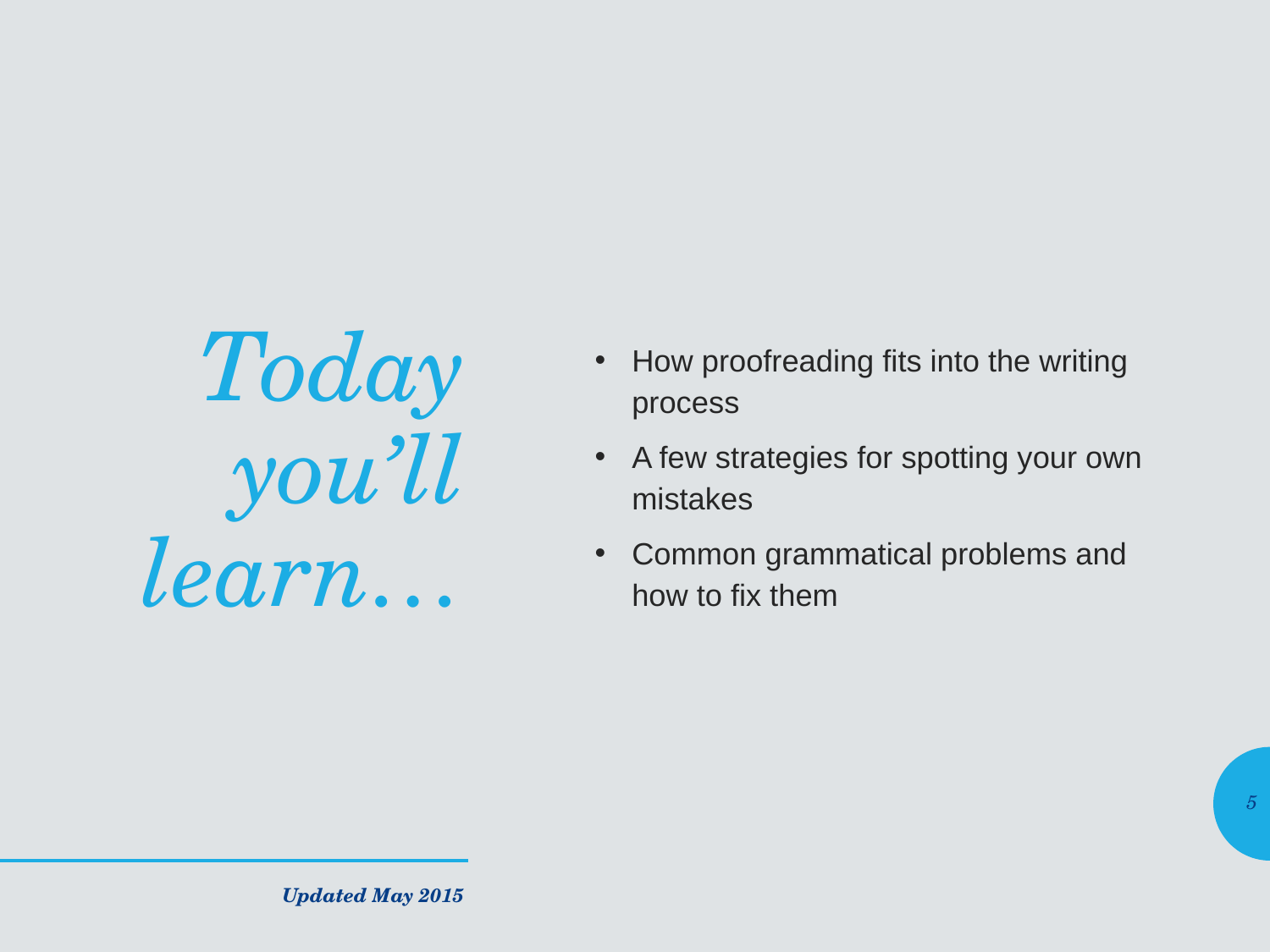

# Today you’ll learn…
How proofreading fits into the writing process
A few strategies for spotting your own mistakes
Common grammatical problems and how to fix them
5
Updated May 2015